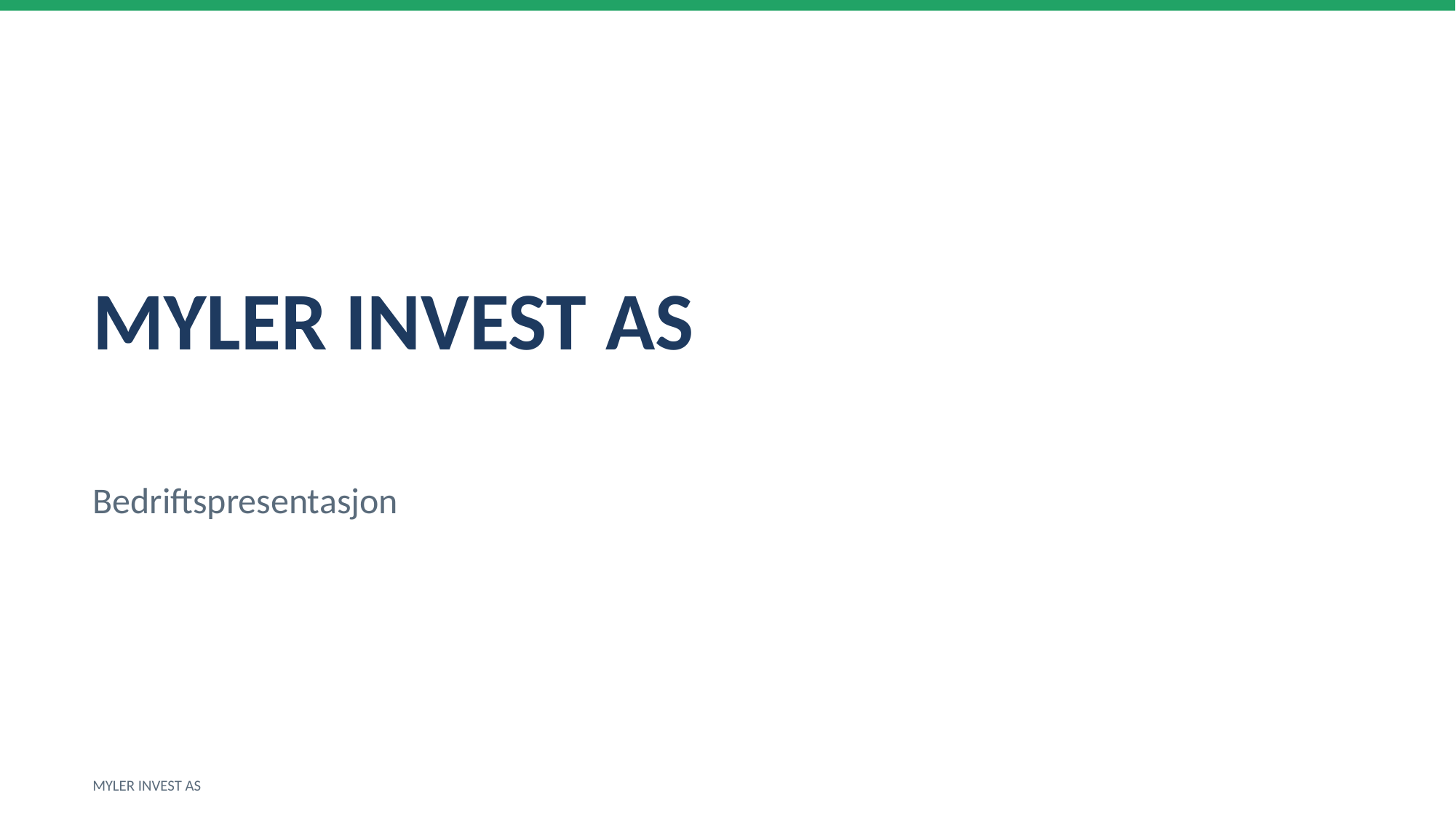

MYLER INVEST AS
Bedriftspresentasjon
MYLER INVEST AS